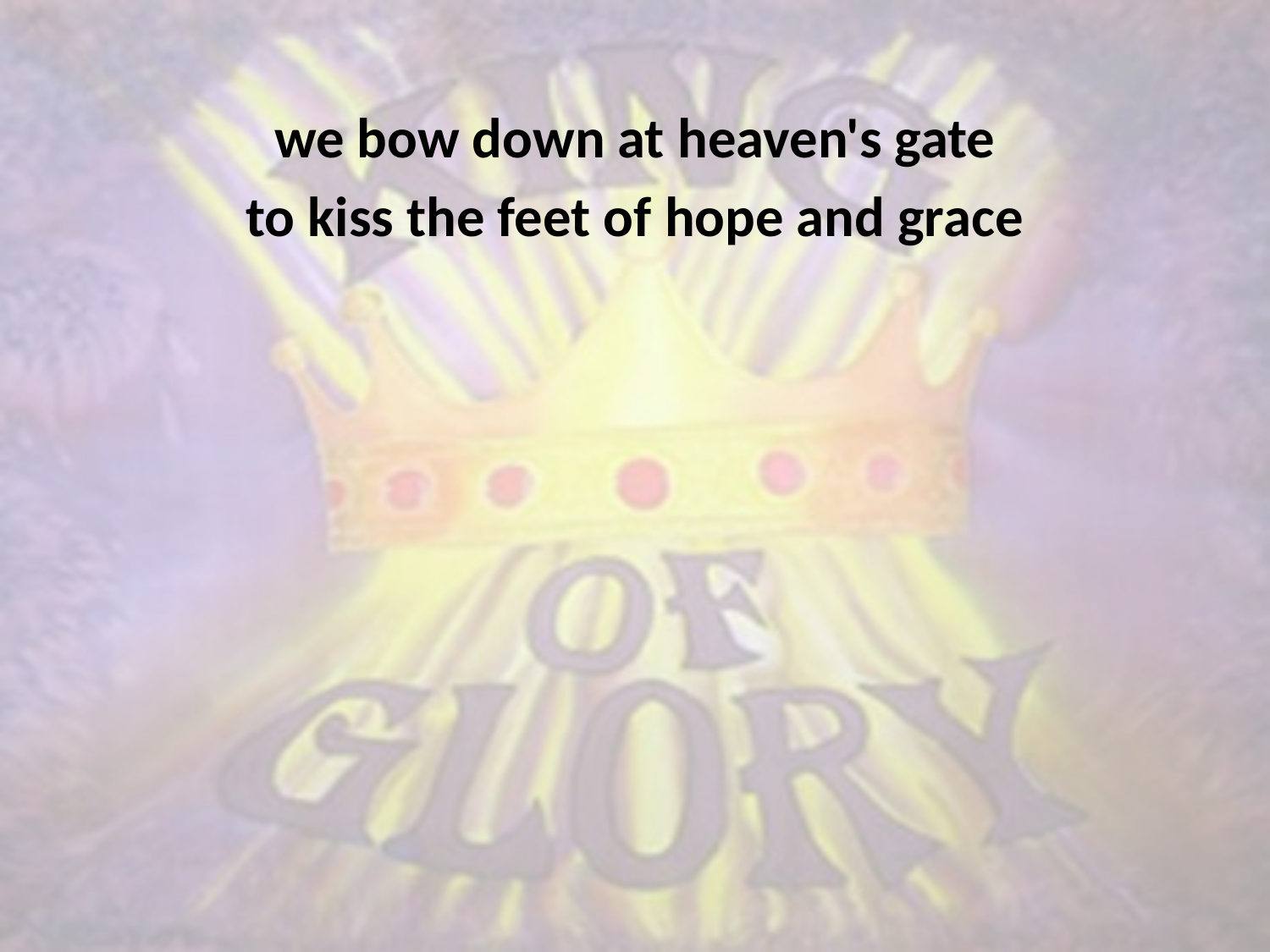

we bow down at heaven's gate
to kiss the feet of hope and grace